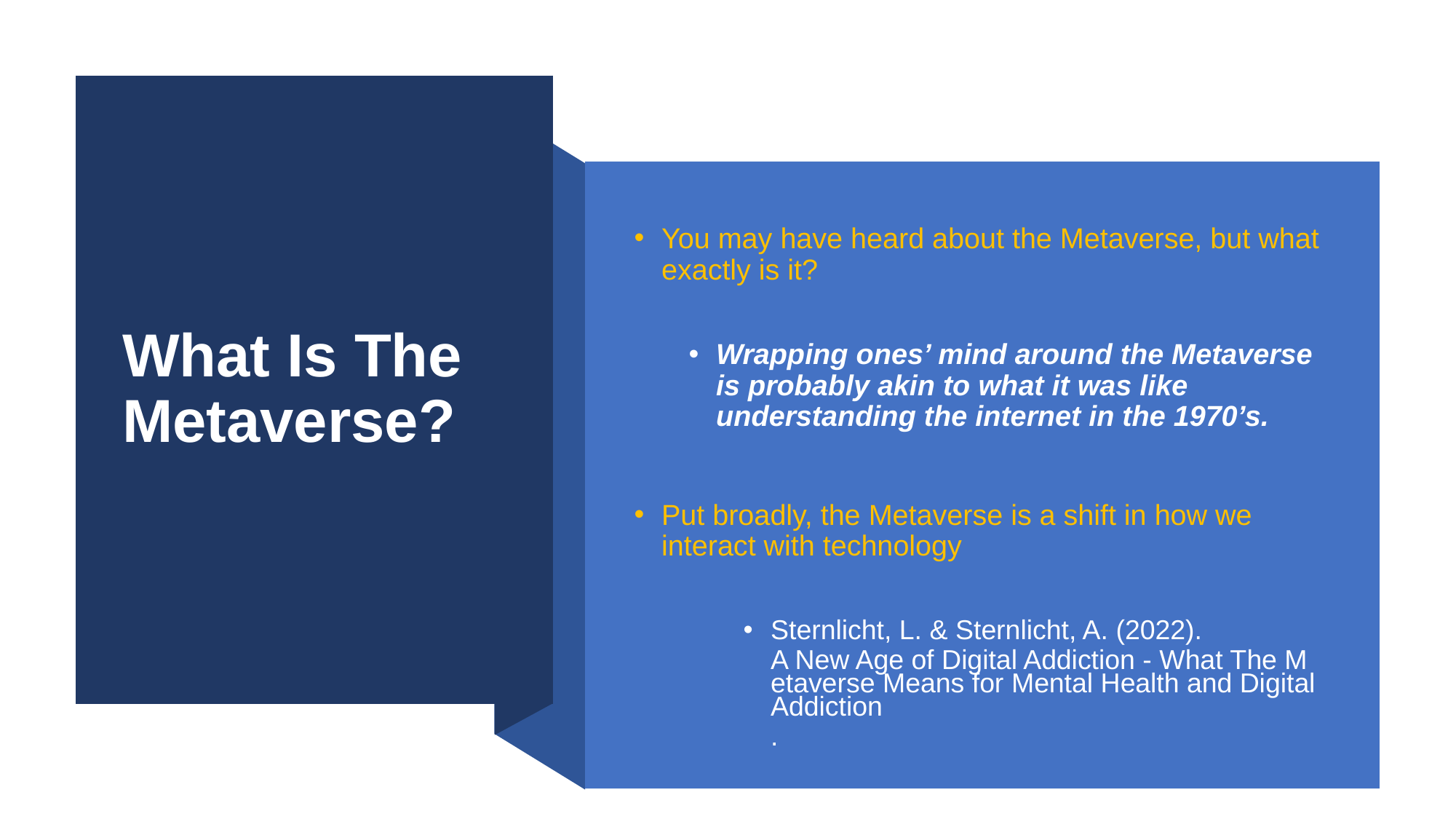

# What Is The Metaverse?

You may have heard about the Metaverse, but what exactly is it?

Wrapping ones’ mind around the Metaverse is probably akin to what it was like understanding the internet in the 1970’s.

Put broadly, the Metaverse is a shift in how we interact with technology

Sternlicht, L. & Sternlicht, A. (2022).  A New Age of Digital Addiction - What The Metaverse Means for Mental Health and Digital Addiction.